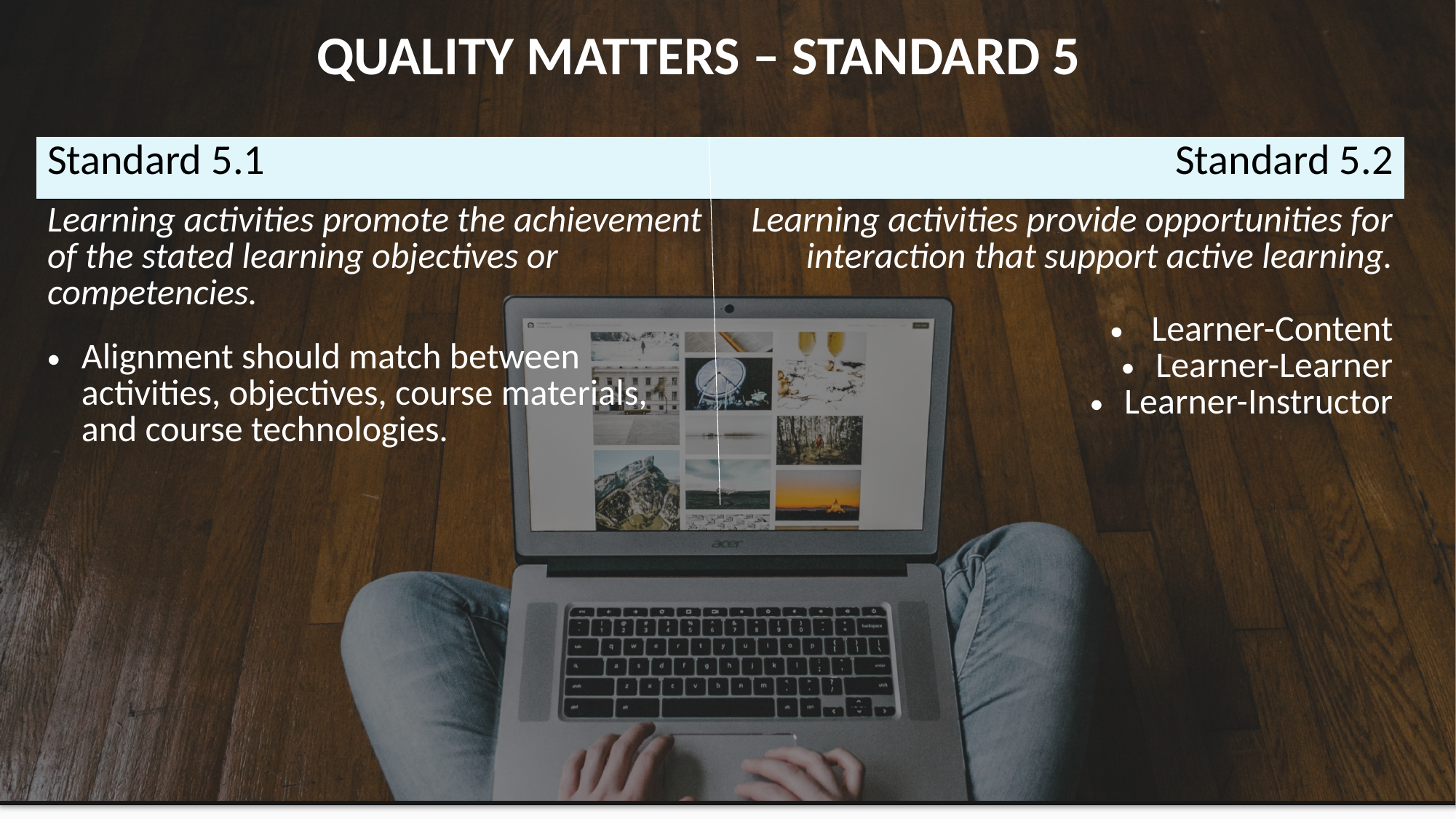

QUALITY MATTERS – STANDARD 5
| Standard 5.1 | Standard 5.2 |
| --- | --- |
| Learning activities promote the achievement of the stated learning objectives or competencies. Alignment should match between activities, objectives, course materials, and course technologies. | Learning activities provide opportunities for interaction that support active learning. Learner-Content Learner-Learner Learner-Instructor |